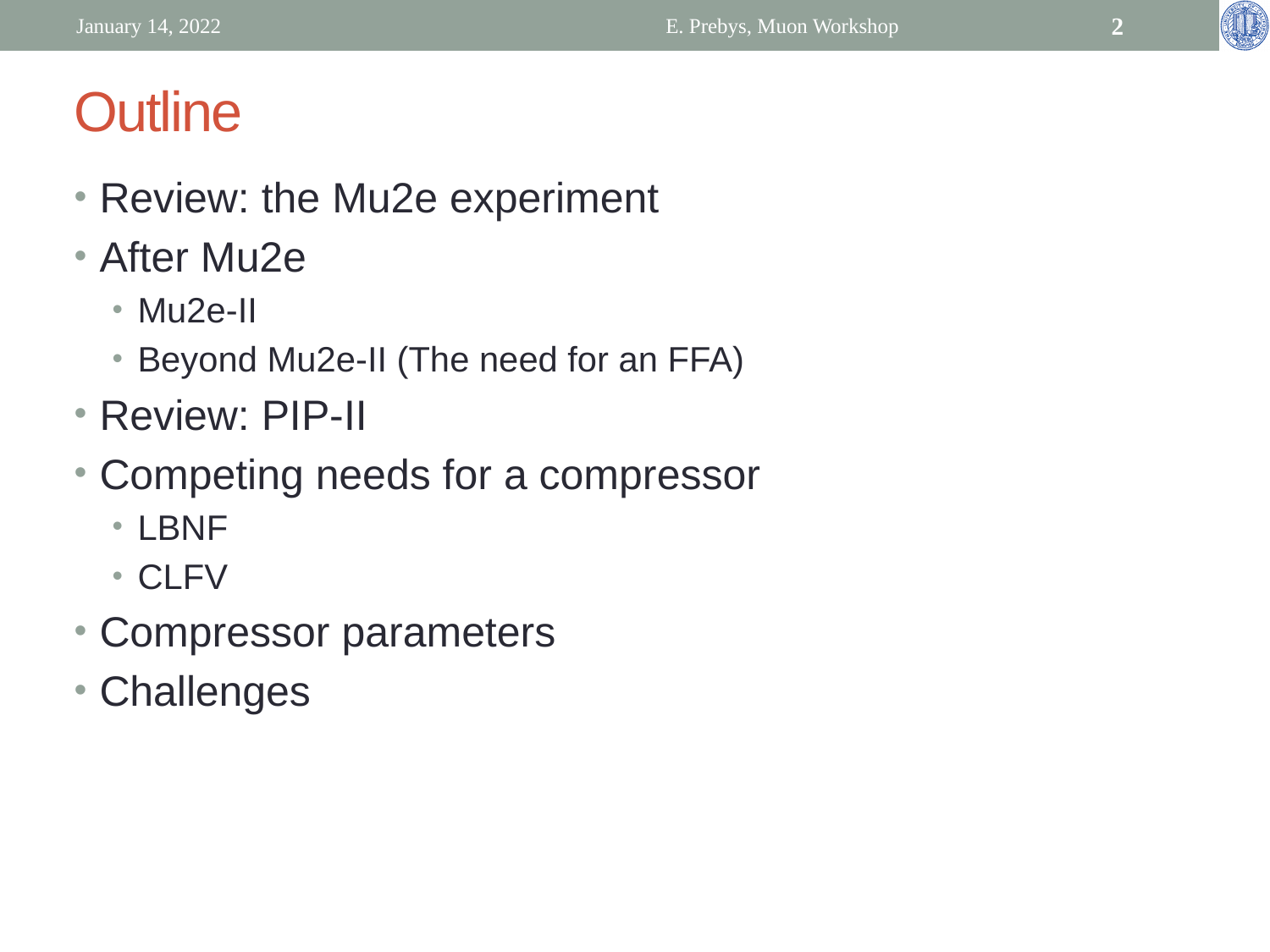

January 14, 2022
E. Prebys, Muon Workshop
2
# Outline
Review: the Mu2e experiment
After Mu2e
Mu2e-II
Beyond Mu2e-II (The need for an FFA)
Review: PIP-II
Competing needs for a compressor
LBNF
CLFV
Compressor parameters
Challenges